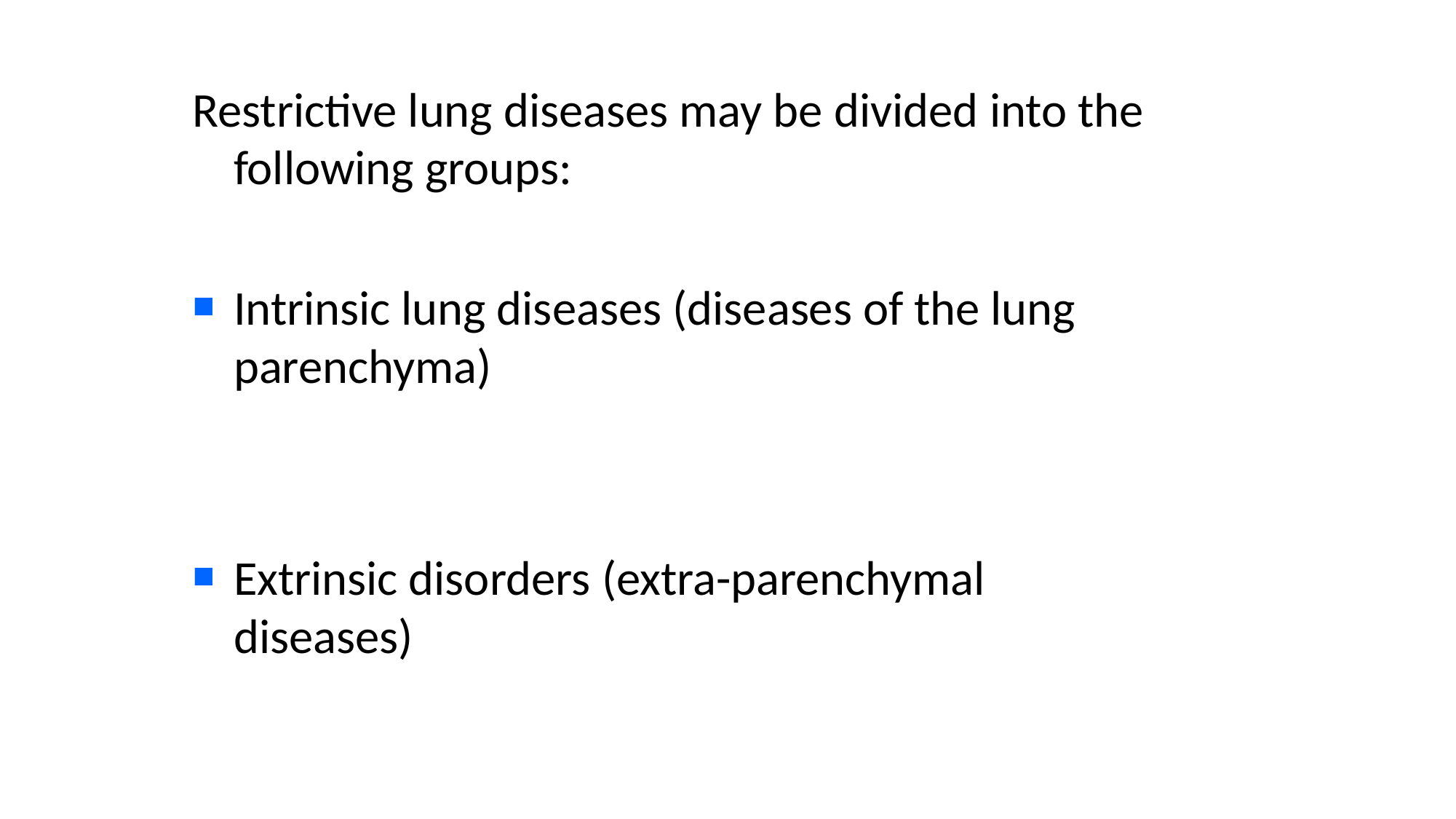

Restrictive lung diseases may be divided into the  following groups:

Intrinsic lung diseases (diseases of the lung  parenchyma)
Extrinsic disorders (extra-parenchymal  diseases)